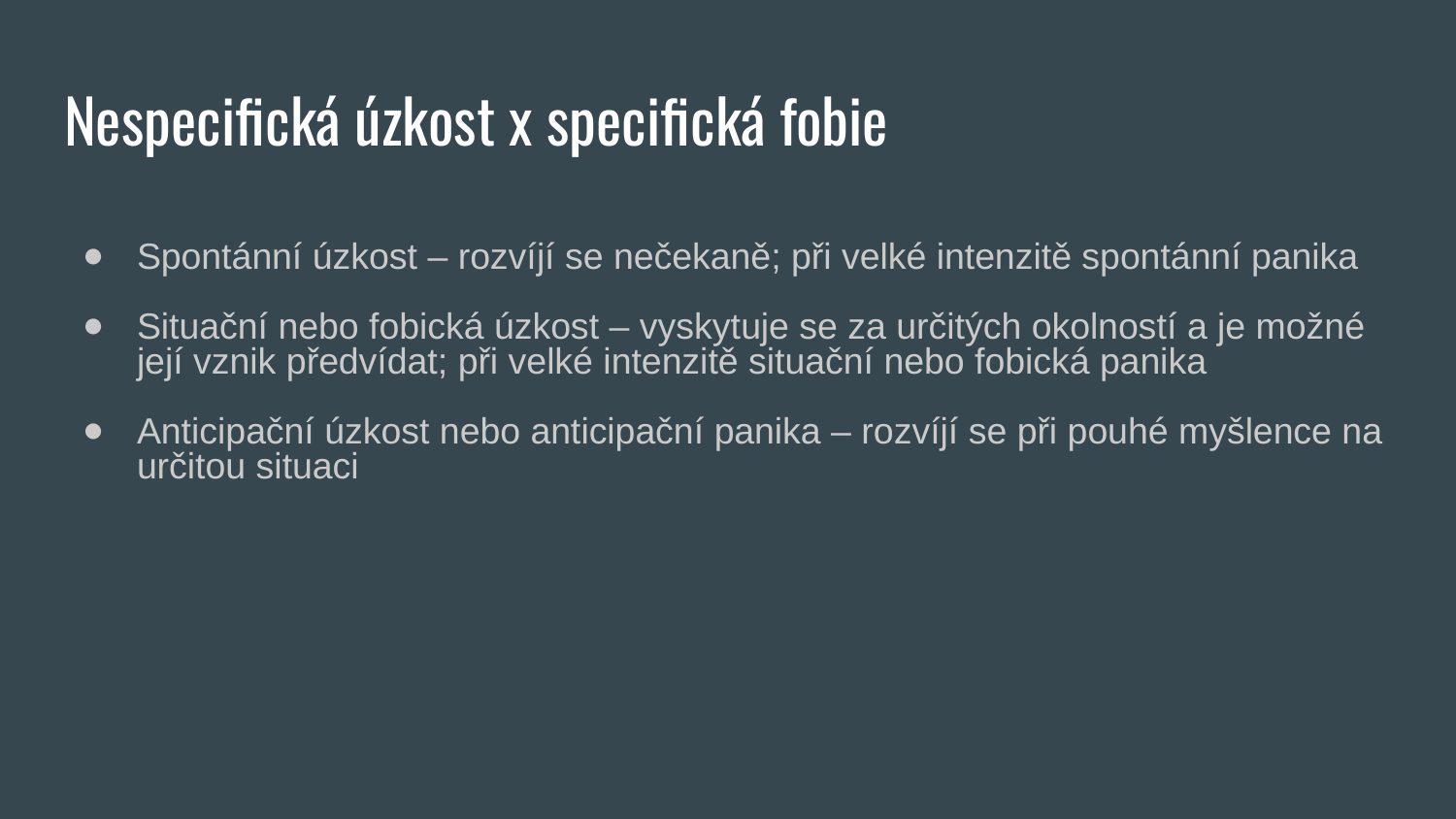

# Nespecifická úzkost x specifická fobie

Spontánní úzkost – rozvíjí se nečekaně; při velké intenzitě spontánní panika

Situační nebo fobická úzkost – vyskytuje se za určitých okolností a je možné její vznik předvídat; při velké intenzitě situační nebo fobická panika

Anticipační úzkost nebo anticipační panika – rozvíjí se při pouhé myšlence na určitou situaci